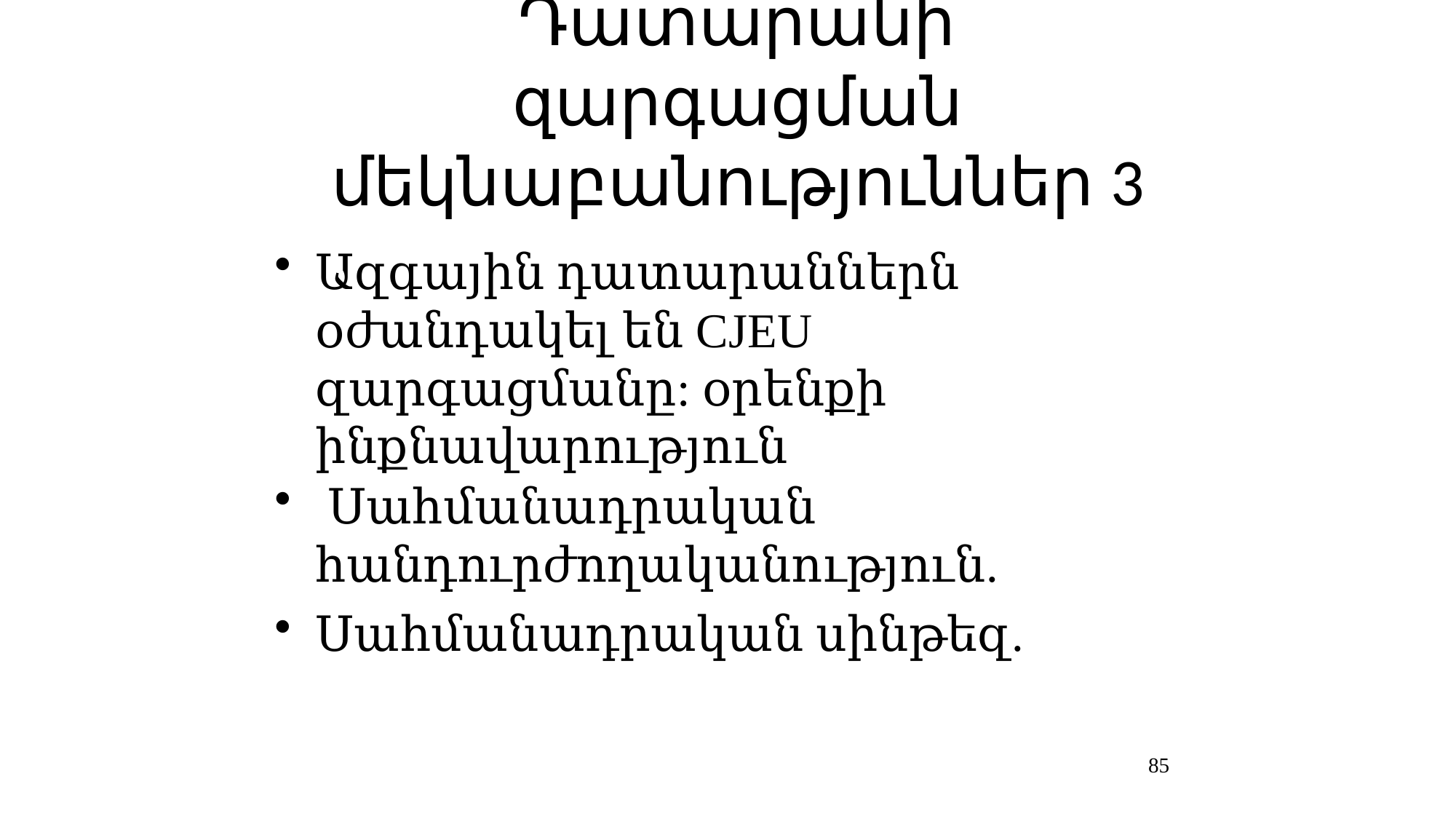

# Դատարանի զարգացման մեկնաբանություններ 3
Ազգային դատարաններն օժանդակել են CJEU զարգացմանը: օրենքի ինքնավարություն
 Սահմանադրական հանդուրժողականություն.
Սահմանադրական սինթեզ.
85